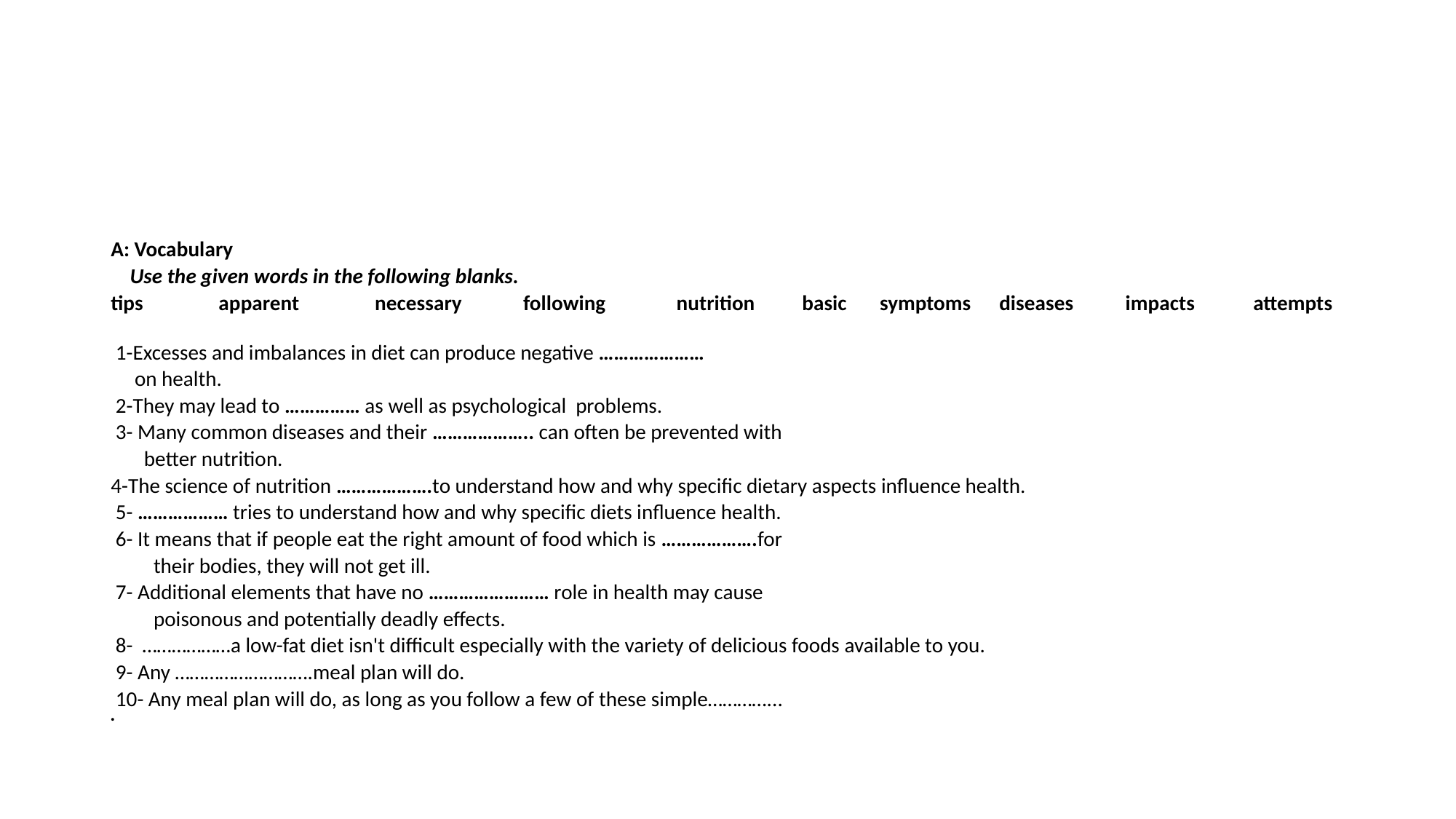

#

A: Vocabulary
    Use the given words in the following blanks.
tips                apparent                necessary             following               nutrition          basic       symptoms      diseases           impacts            attempts
 1-Excesses and imbalances in diet can produce negative …………………
     on health.
 2-They may lead to …………… as well as psychological  problems.
 3- Many common diseases and their ……………….. can often be prevented with
       better nutrition.
4-The science of nutrition ……………….to understand how and why specific dietary aspects influence health.
 5- ……………… tries to understand how and why specific diets influence health.
 6- It means that if people eat the right amount of food which is ……………….for
         their bodies, they will not get ill.
 7- Additional elements that have no …………………… role in health may cause
         poisonous and potentially deadly effects.
 8-  ………………a low-fat diet isn't difficult especially with the variety of delicious foods available to you.
 9- Any ……………………….meal plan will do.
 10- Any meal plan will do, as long as you follow a few of these simple…………...